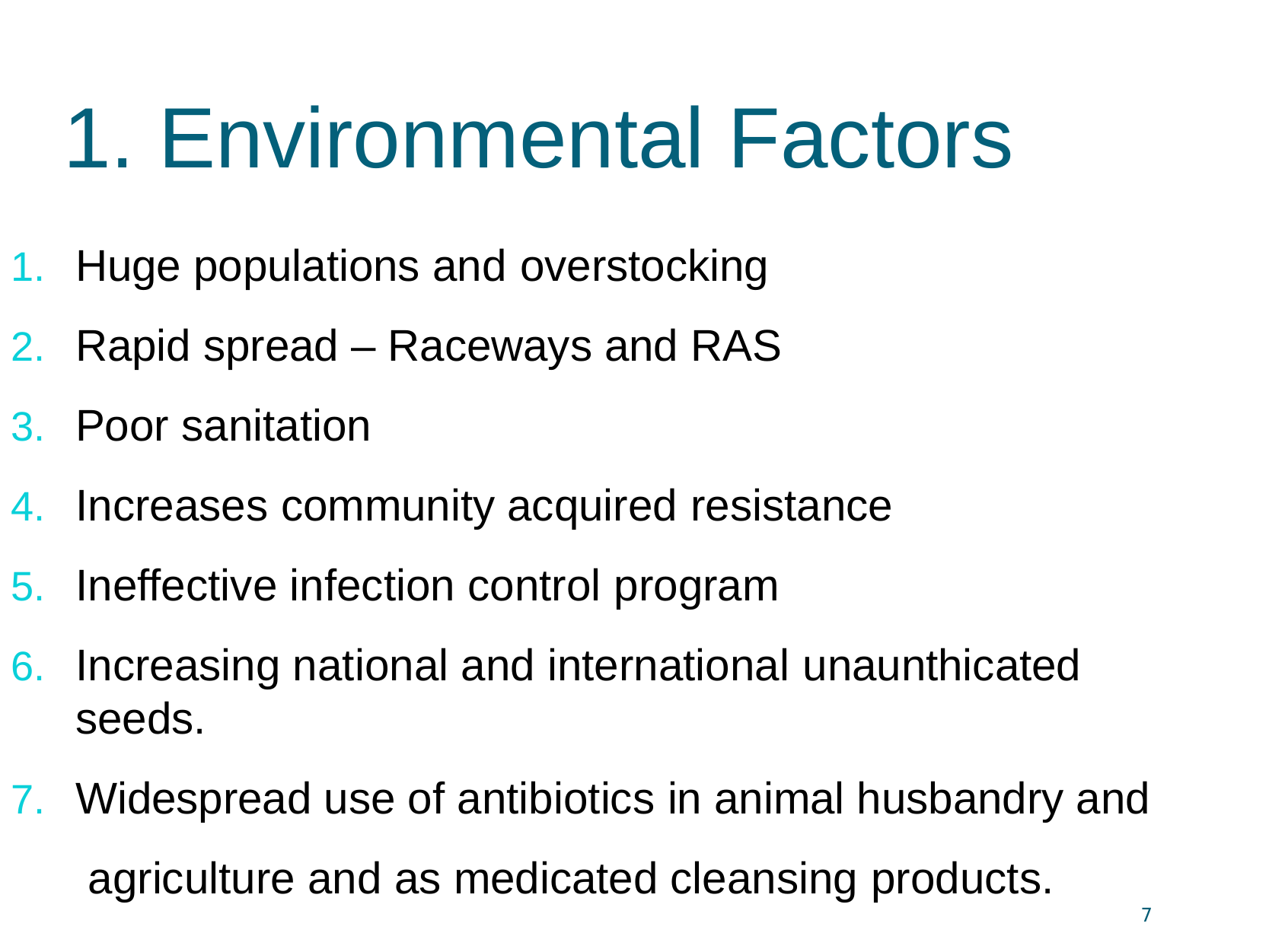

# 1. Environmental Factors
Huge populations and overstocking
Rapid spread – Raceways and RAS
Poor sanitation
Increases community acquired resistance
Ineffective infection control program
Increasing national and international unaunthicated seeds.
Widespread use of antibiotics in animal husbandry and  agriculture and as medicated cleansing products.
7